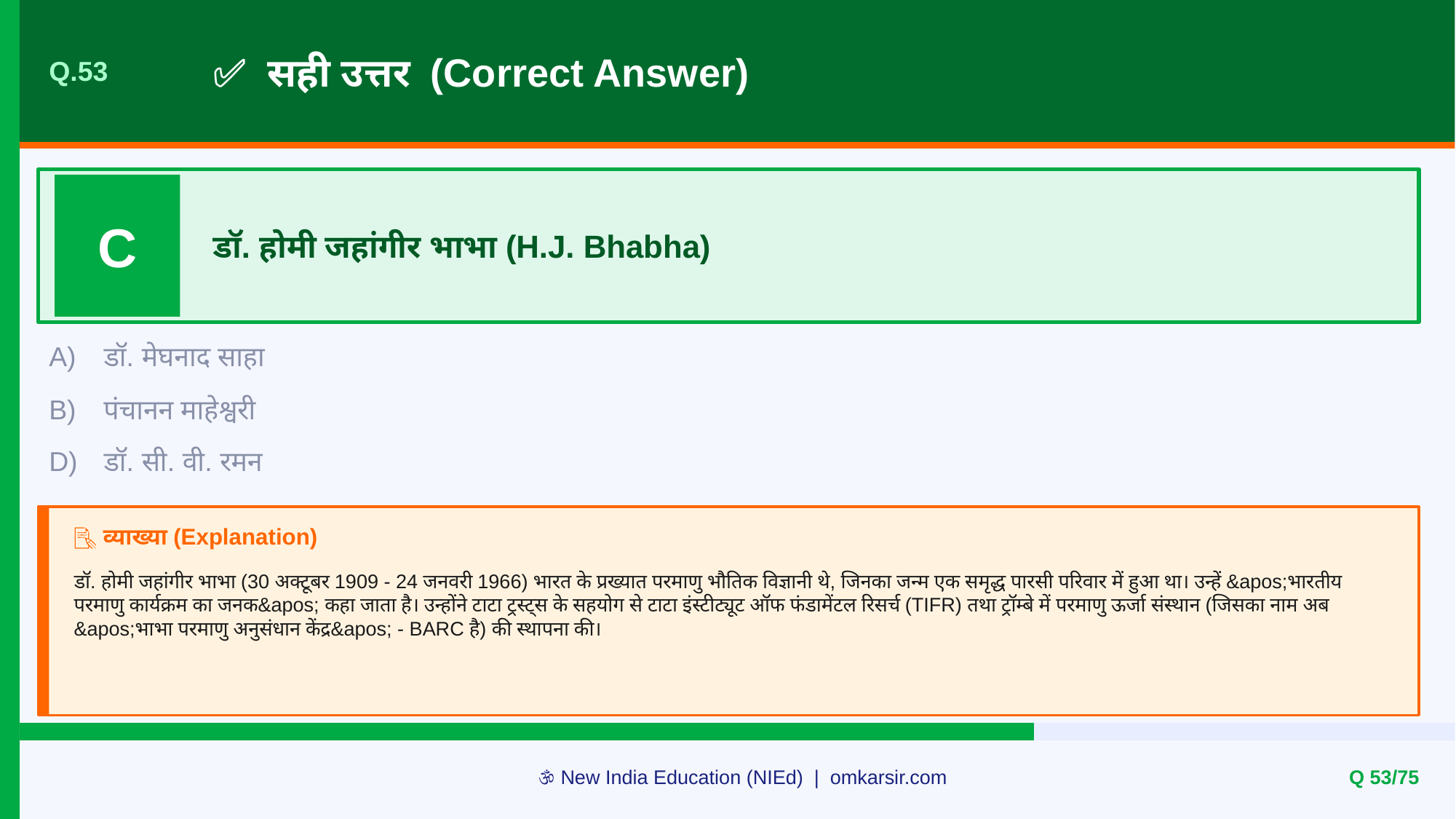

✅  सही उत्तर  (Correct Answer)
Q.53

C
डॉ. होमी जहांगीर भाभा (H.J. Bhabha)
A)
डॉ. मेघनाद साहा
B)
पंचानन माहेश्वरी
D)
डॉ. सी. वी. रमन

📝 व्याख्या (Explanation)
डॉ. होमी जहांगीर भाभा (30 अक्टूबर 1909 - 24 जनवरी 1966) भारत के प्रख्यात परमाणु भौतिक विज्ञानी थे, जिनका जन्म एक समृद्ध पारसी परिवार में हुआ था। उन्हें &apos;भारतीय परमाणु कार्यक्रम का जनक&apos; कहा जाता है। उन्होंने टाटा ट्रस्ट्स के सहयोग से टाटा इंस्टीट्यूट ऑफ फंडामेंटल रिसर्च (TIFR) तथा ट्रॉम्बे में परमाणु ऊर्जा संस्थान (जिसका नाम अब &apos;भाभा परमाणु अनुसंधान केंद्र&apos; - BARC है) की स्थापना की।

🕉️ New India Education (NIEd)  |  omkarsir.com
Q 53/75